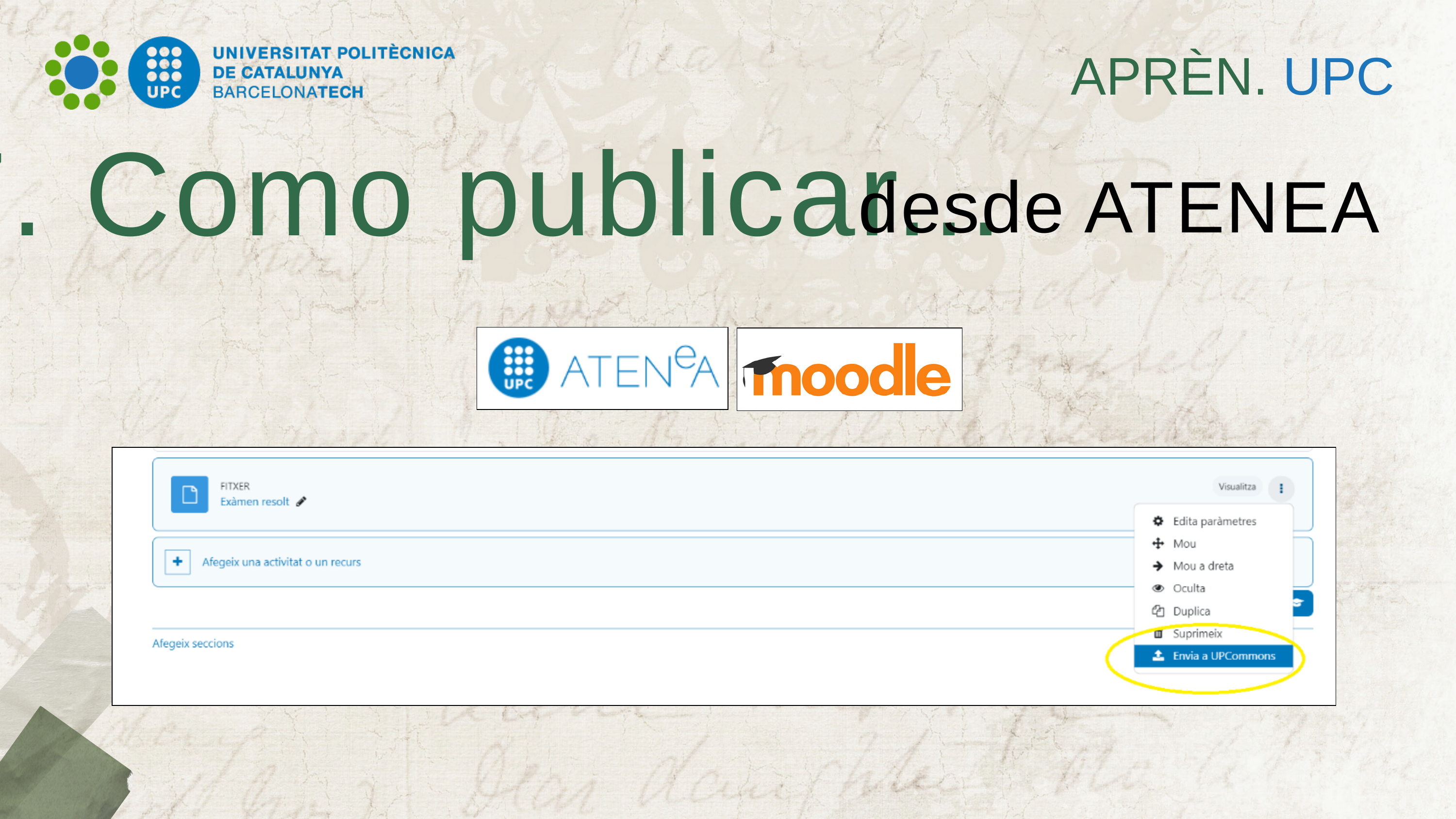

APRÈN. UPC
7. Como publicar...
desde ATENEA